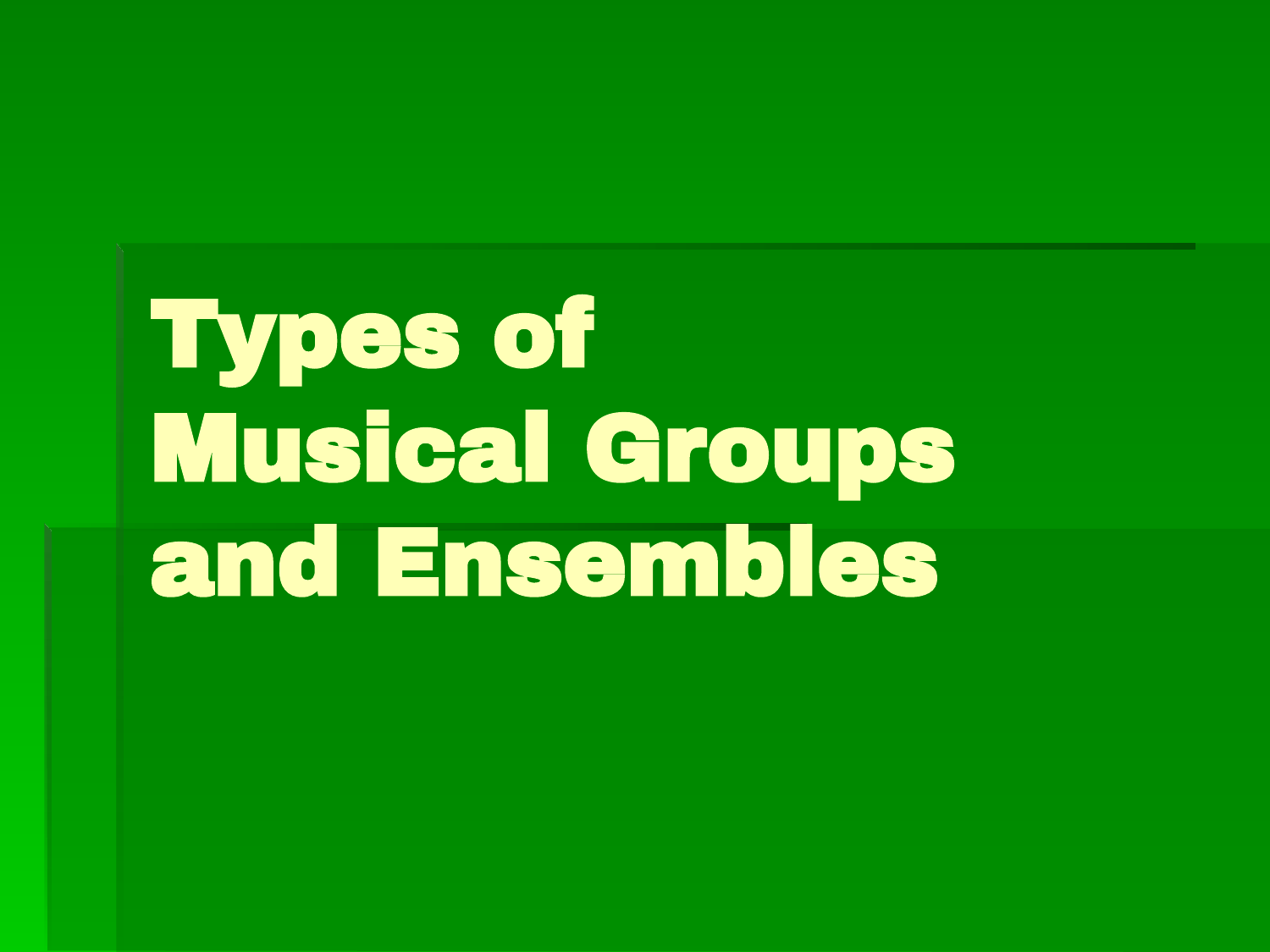

# Types of Musical Groups and Ensembles